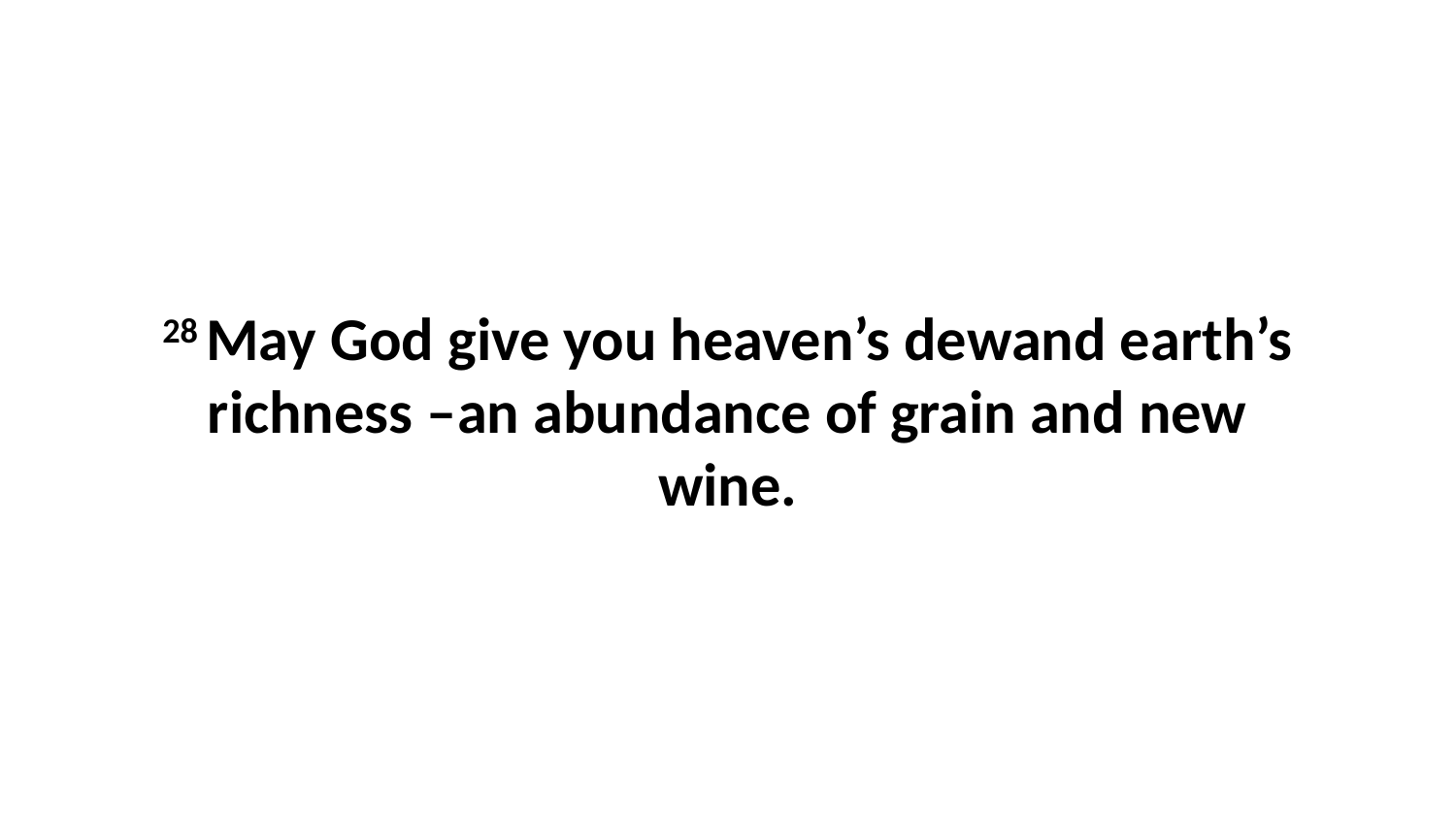

28 May God give you heaven’s dewand earth’s richness –an abundance of grain and new wine.